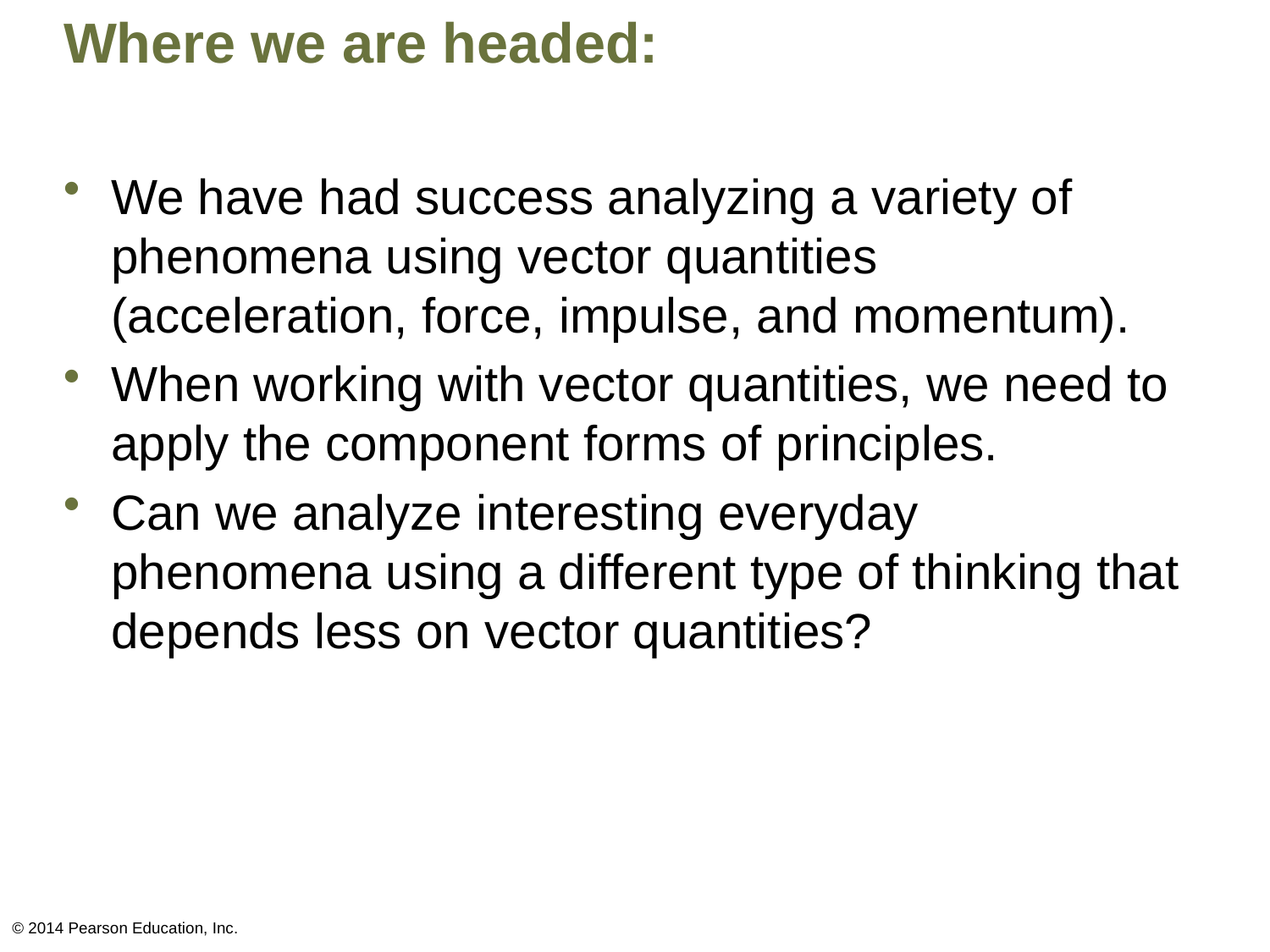

# Where we are headed:
We have had success analyzing a variety of phenomena using vector quantities (acceleration, force, impulse, and momentum).
When working with vector quantities, we need to apply the component forms of principles.
Can we analyze interesting everyday phenomena using a different type of thinking that depends less on vector quantities?
© 2014 Pearson Education, Inc.